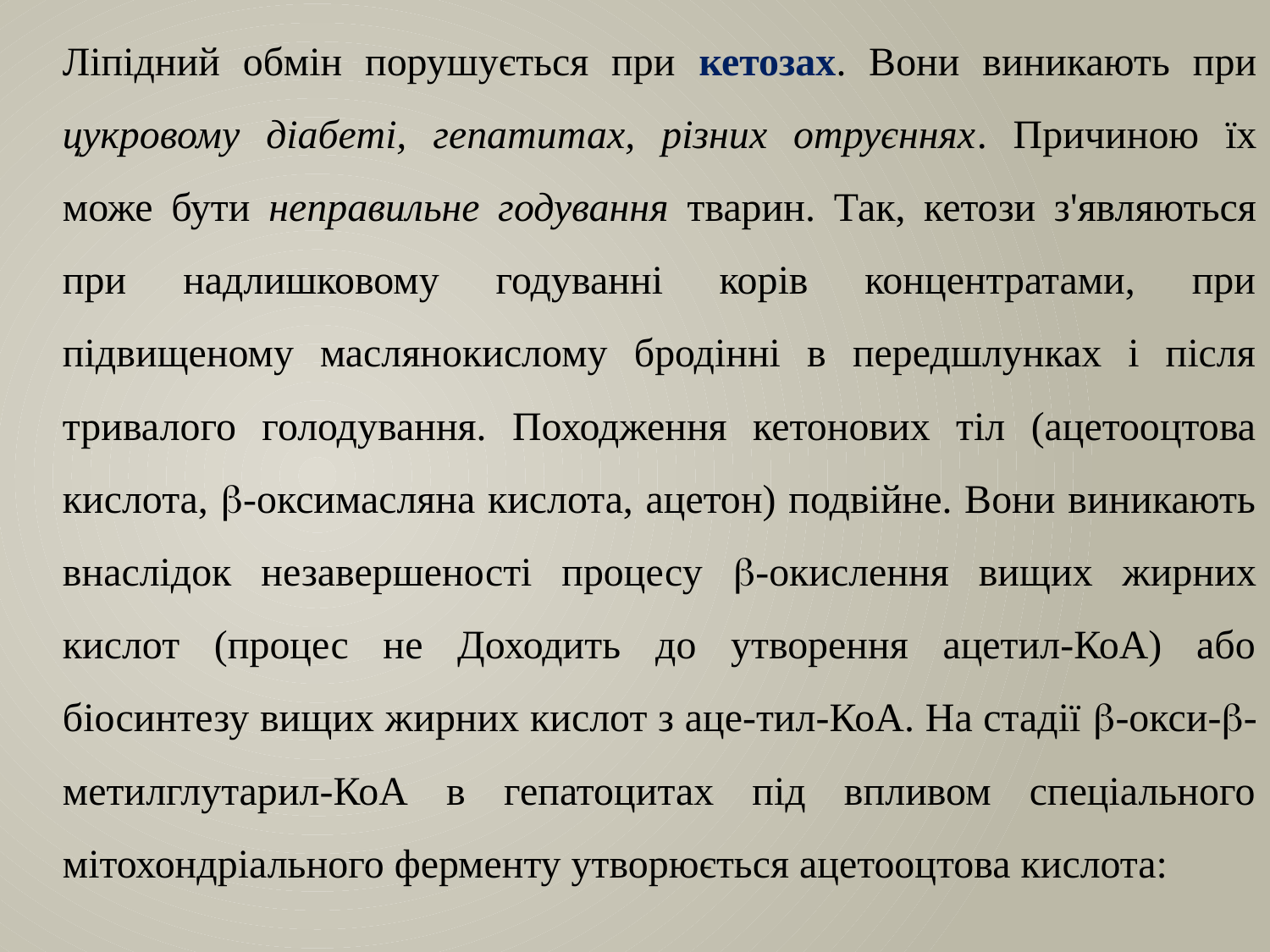

Ліпідний обмін порушується при кетозах. Вони виникають при цукровому діабеті, гепатитах, різних отруєннях. Причиною їх може бути неправильне годування тварин. Так, кетози з'являються при надлишковому годуванні корів концентратами, при підвищеному маслянокислому бродінні в передшлунках і після тривалого голодування. Походження кетонових тіл (ацетооцтова кислота, β-оксимасляна кислота, ацетон) подвійне. Вони виникають внаслідок незавершеності процесу β-окислення вищих жирних кислот (процес не Доходить до утворення ацетил-КоА) або біосинтезу вищих жирних кислот з аце-тил-КоА. На стадії β-окси-β-метилглутарил-КоА в гепатоцитах під впливом спеціального мітохондріального ферменту утворюється ацетооцтова кислота: